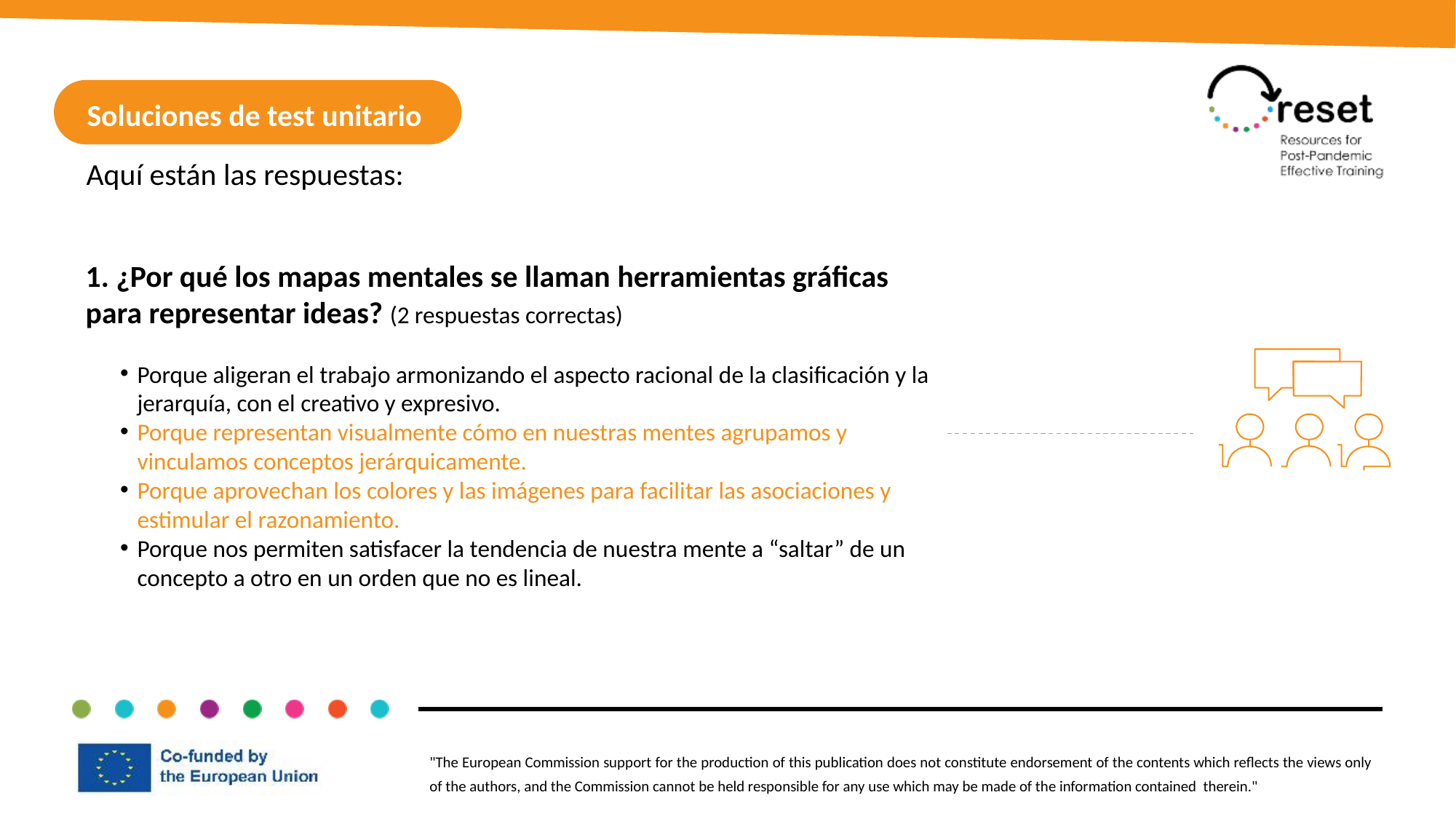

Soluciones de test unitario
Aquí están las respuestas:
1. ¿Por qué los mapas mentales se llaman herramientas gráficas para representar ideas? (2 respuestas correctas)

Porque aligeran el trabajo armonizando el aspecto racional de la clasificación y la jerarquía, con el creativo y expresivo.
Porque representan visualmente cómo en nuestras mentes agrupamos y vinculamos conceptos jerárquicamente.
Porque aprovechan los colores y las imágenes para facilitar las asociaciones y estimular el razonamiento.
Porque nos permiten satisfacer la tendencia de nuestra mente a “saltar” de un concepto a otro en un orden que no es lineal.